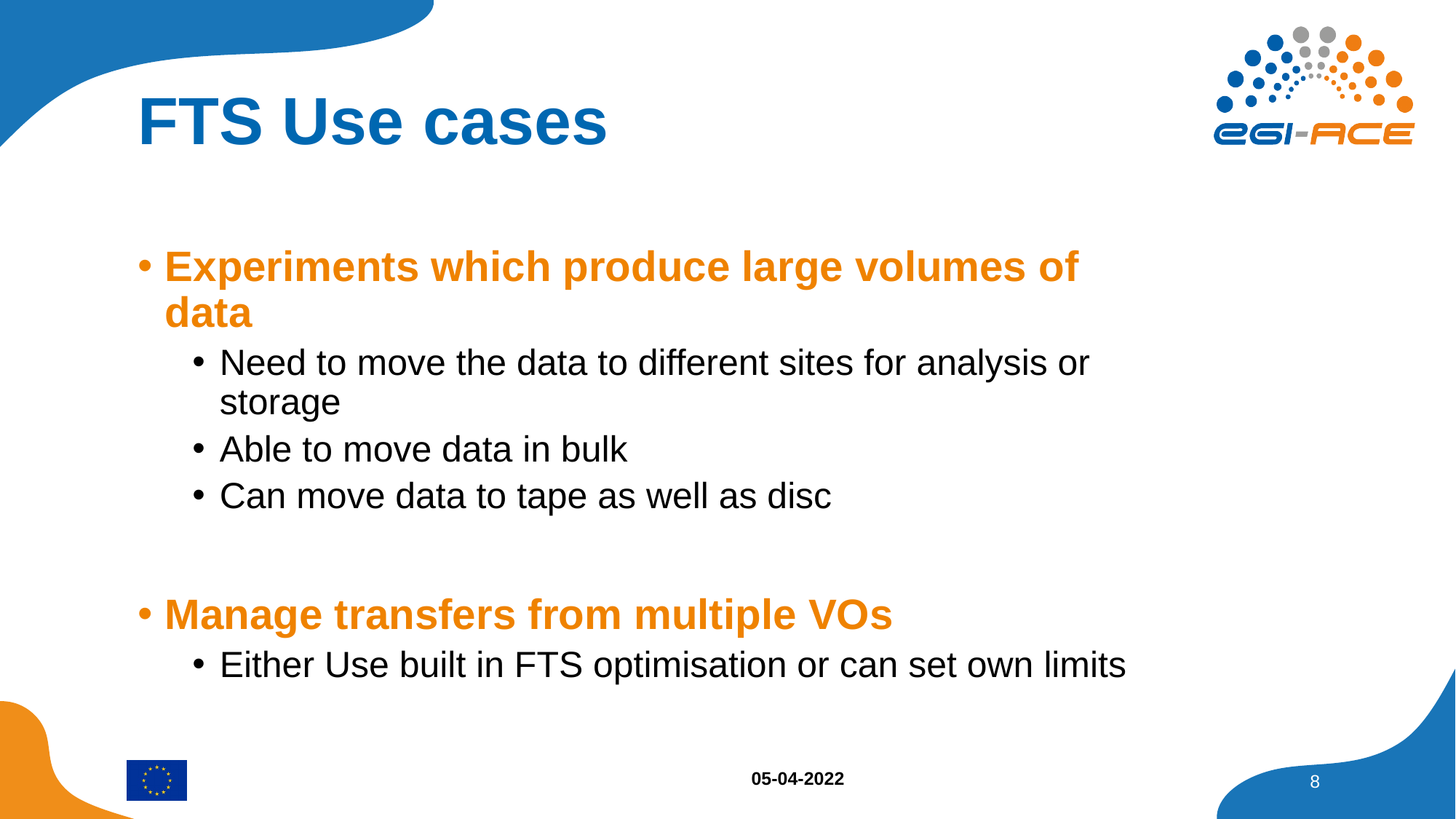

# FTS Use cases
Experiments which produce large volumes of data
Need to move the data to different sites for analysis or storage
Able to move data in bulk
Can move data to tape as well as disc

Manage transfers from multiple VOs
Either Use built in FTS optimisation or can set own limits

8
05-04-2022